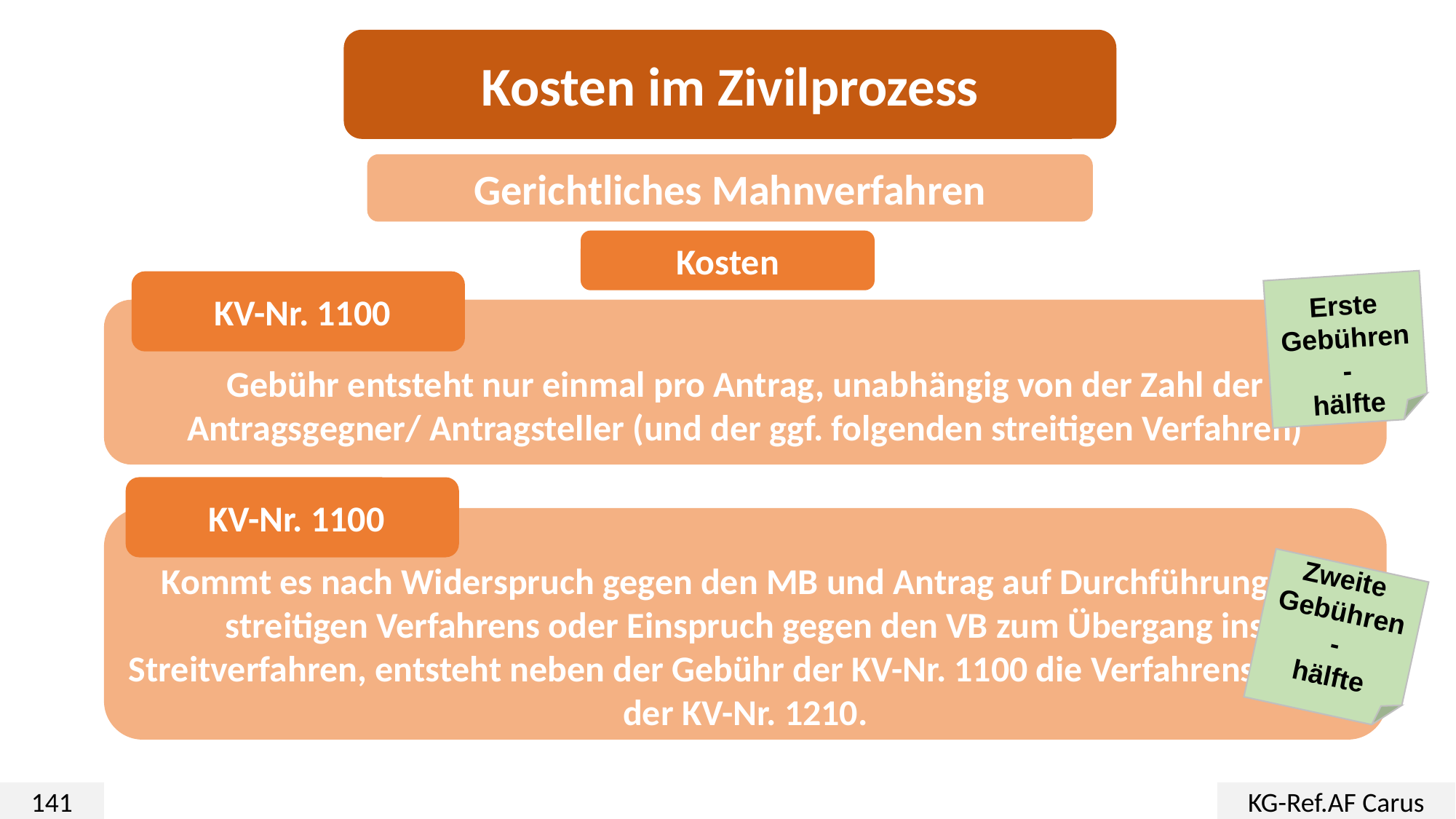

Kosten im Zivilprozess
Gerichtliches Mahnverfahren
Kosten
 KV-Nr. 1100

Gebühr entsteht nur einmal pro Antrag, unabhängig von der Zahl der Antragsgegner/ Antragsteller (und der ggf. folgenden streitigen Verfahren)

Erste
Gebühren-
hälfte

 KV-Nr. 1100

Kommt es nach Widerspruch gegen den MB und Antrag auf Durchführung des streitigen Verfahrens oder Einspruch gegen den VB zum Übergang ins Streitverfahren, entsteht neben der Gebühr der KV-Nr. 1100 die Verfahrensgebühr der KV-Nr. 1210.
Zweite
Gebühren-
hälfte
141
KG-Ref.AF Carus